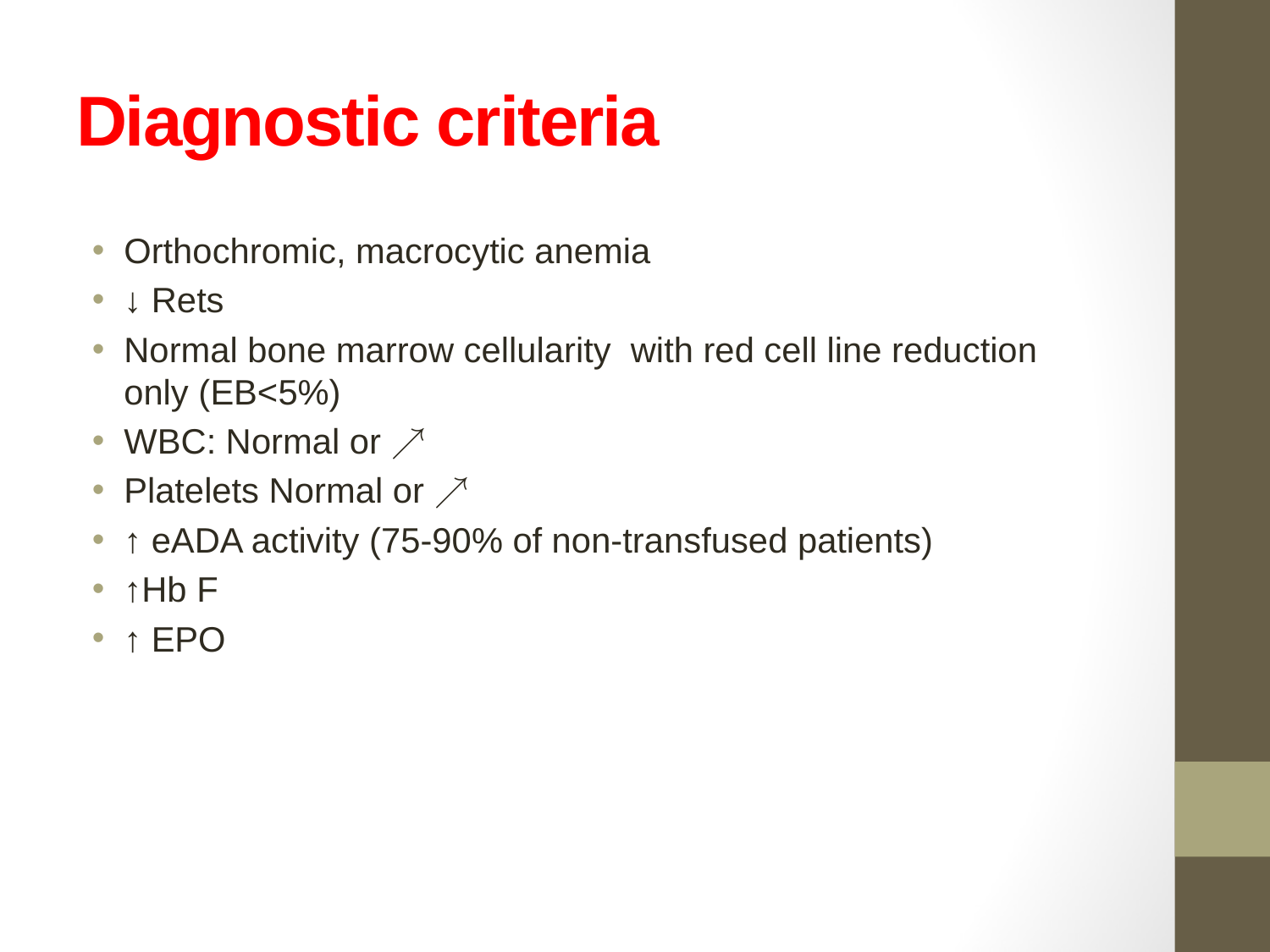

# Diagnostic criteria
Orthochromic, macrocytic anemia
↓ Rets
Normal bone marrow cellularity  with red cell line reduction only (EB<5%)
WBC: Normal or ↗
Platelets Normal or ↗
↑ eADA activity (75-90% of non-transfused patients)
↑Hb F
↑ EPO